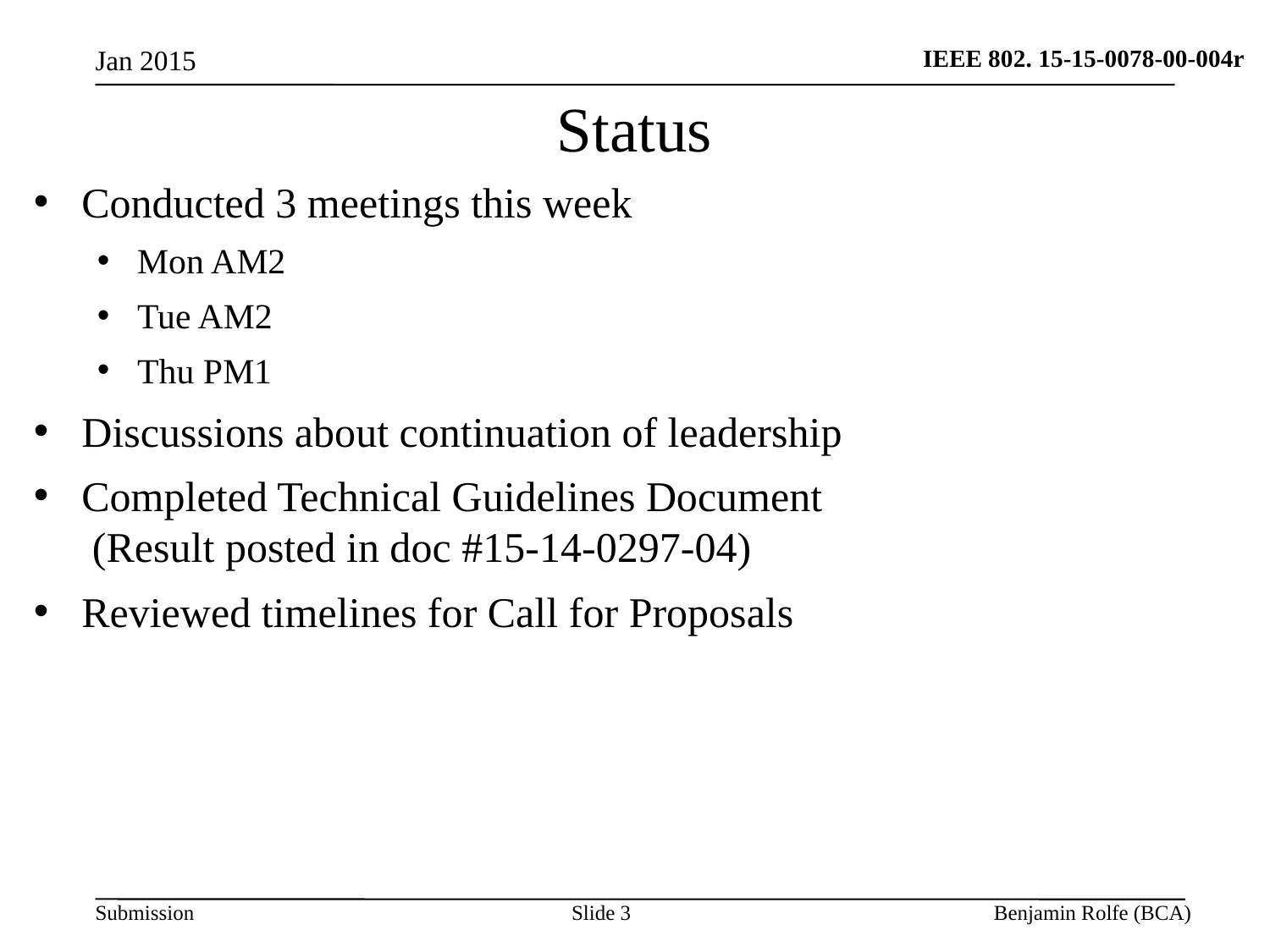

Jan 2015
# Status
Conducted 3 meetings this week
Mon AM2
Tue AM2
Thu PM1
Discussions about continuation of leadership
Completed Technical Guidelines Document
 (Result posted in doc #15-14-0297-04)
Reviewed timelines for Call for Proposals

Slide 3
Benjamin Rolfe (BCA)